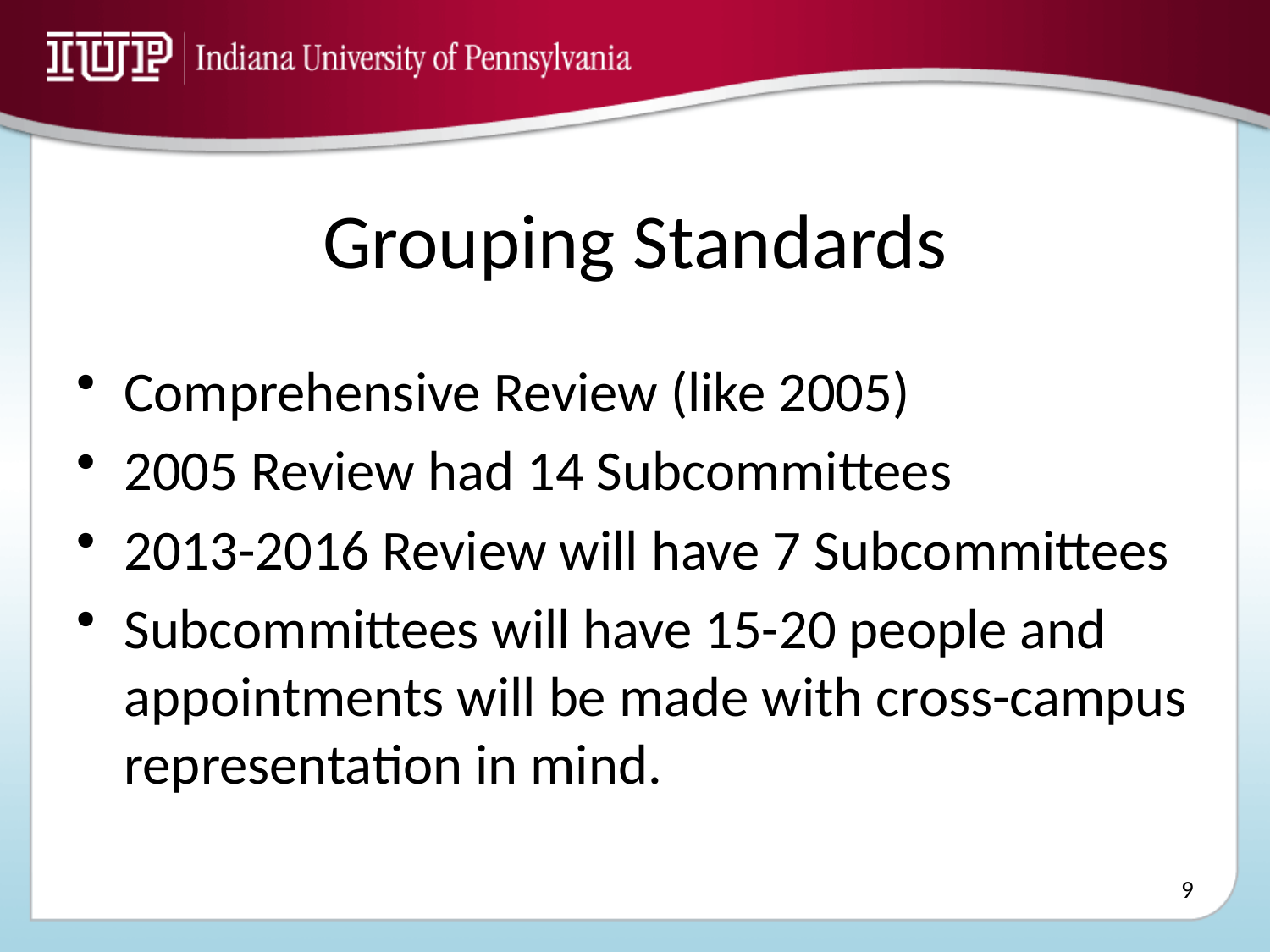

# Grouping Standards
Comprehensive Review (like 2005)
2005 Review had 14 Subcommittees
2013-2016 Review will have 7 Subcommittees
Subcommittees will have 15-20 people and appointments will be made with cross-campus representation in mind.

9